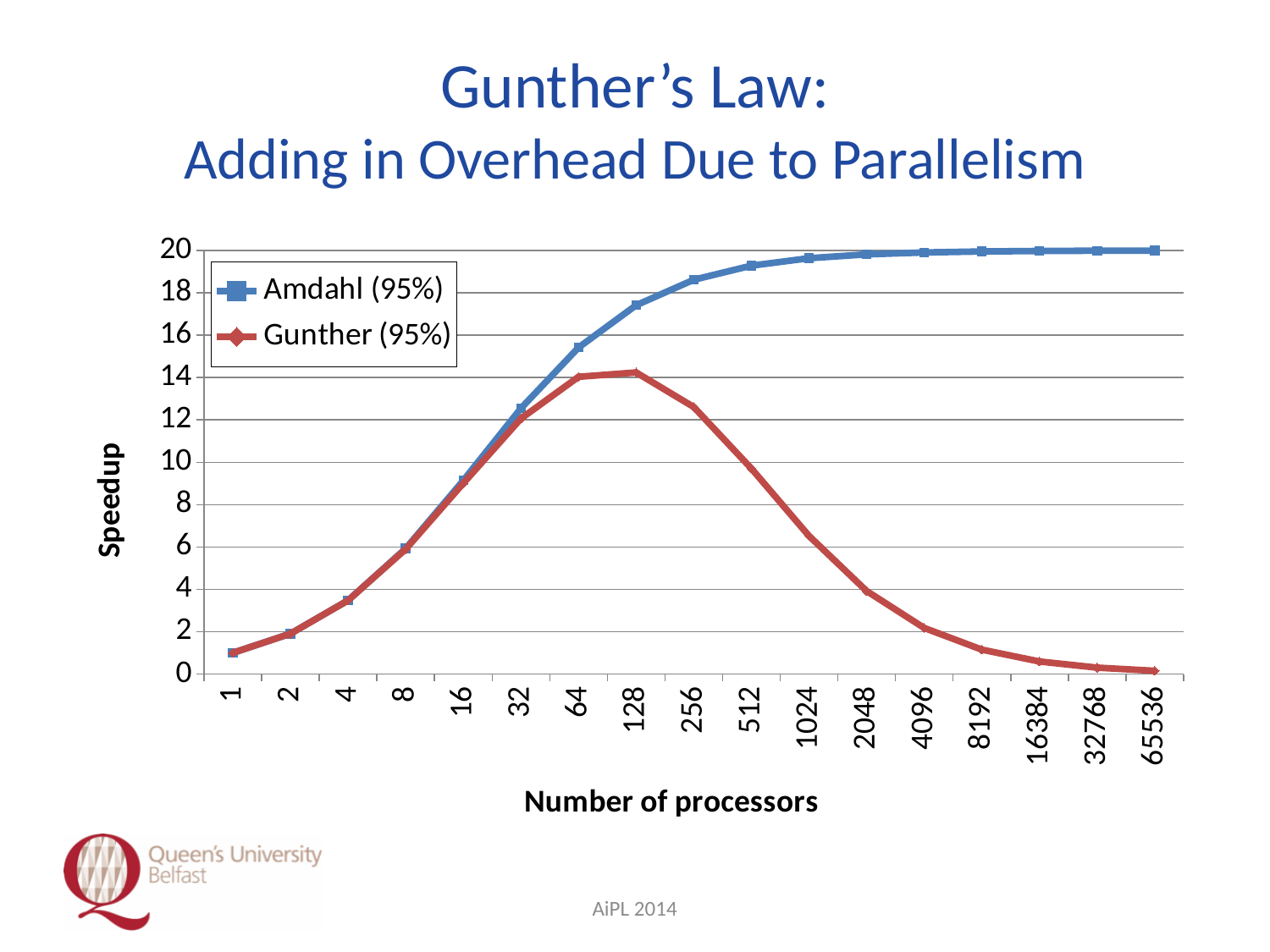

# Gunther’s Law: Adding in Overhead Due to Parallelism

### Chart

| Category | Amdahl (95%) | Gunther (95%) |
|---|---|---|
| 1.0 | 1.0 | 0.99990001 |
| 2.0 | 1.904761905 | 1.904036558 |
| 4.0 | 3.47826087 | 3.473428274 |
| 8.0 | 5.925925925999999 | 5.897965201999999 |
| 16.0 | 9.142857143 | 9.011038522 |
| 32.0 | 12.54901961 | 12.06454532 |
| 64.0 | 15.42168675 | 14.03631898 |
| 128.0 | 17.41496599 | 14.24057674 |
| 256.0 | 18.61818182 | 12.60860143 |
| 512.0 | 19.28436911 | 9.703512217 |
| 1024.0 | 19.63566635 | 6.52197728 |
| 2048.0 | 19.81615868 | 3.917514888 |
| 4096.0 | 19.90765492 | 2.174707598 |
| 8192.0 | 19.95372062 | 1.150329728 |
| 16384.0 | 19.97683351 | 0.592256372 |
| 32768.0 | 19.98841003999999 | 0.300586535 |
| 65536.0 | 19.99420334 | 0.15143222 |
AiPL 2014